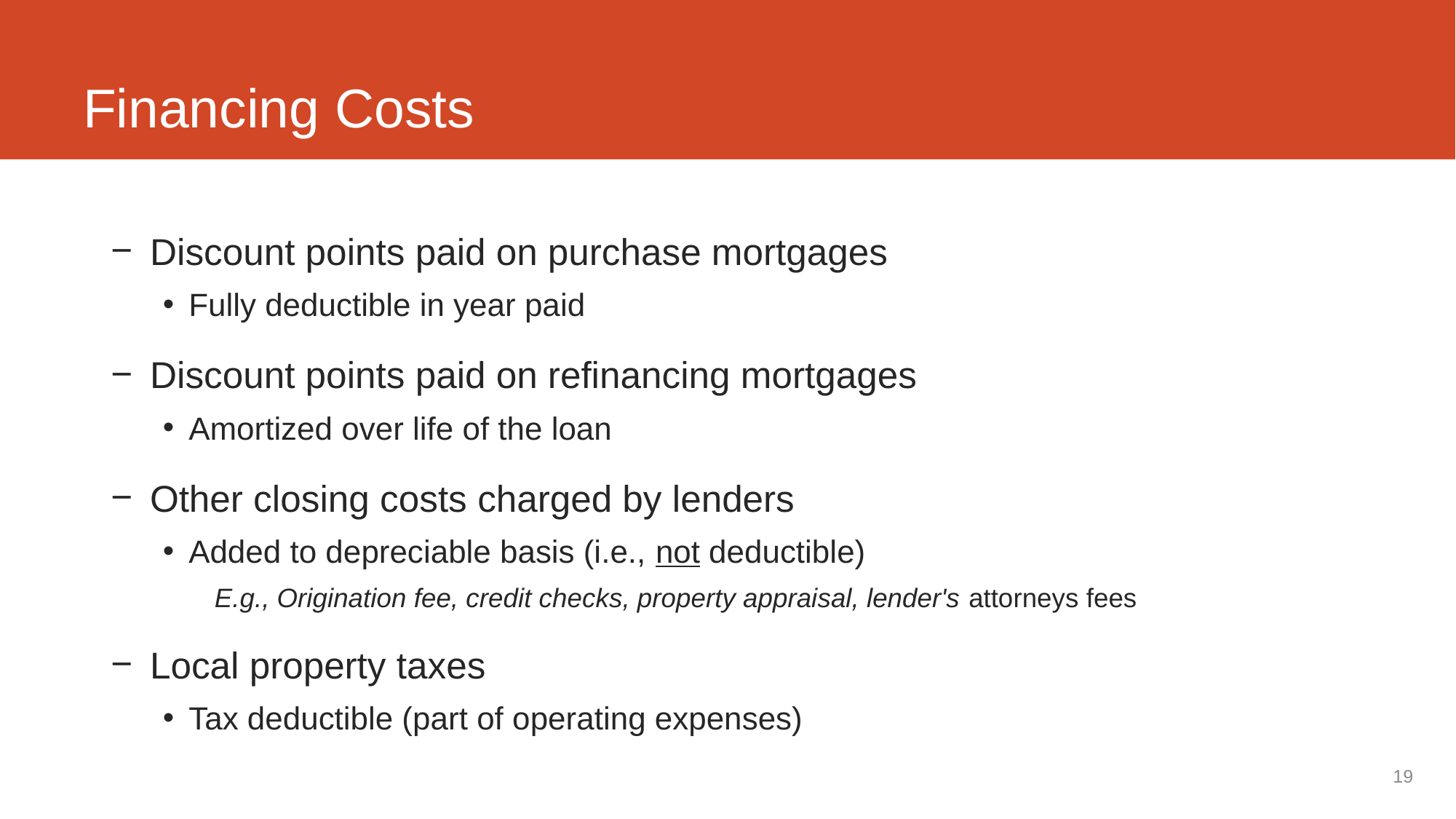

# Financing Costs
Discount points paid on purchase mortgages
Fully deductible in year paid
Discount points paid on refinancing mortgages
Amortized over life of the loan
Other closing costs charged by lenders
Added to depreciable basis (i.e., not deductible)
E.g., Origination fee, credit checks, property appraisal, lender's attorneys fees
Local property taxes
Tax deductible (part of operating expenses)
19